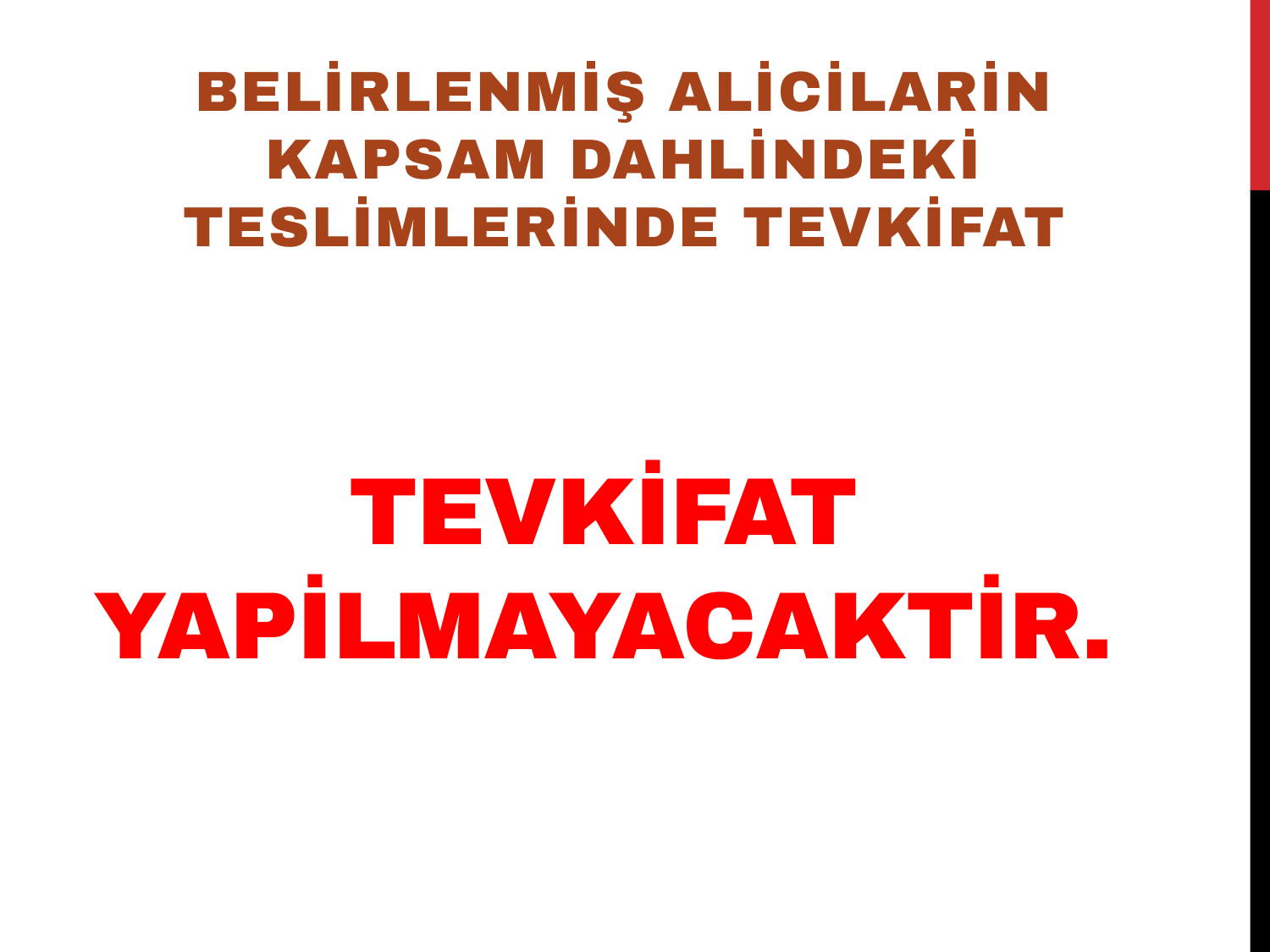

Belirlenmiş alicilarin kapsam dahlindeki teslimlerinde tevkifat
# Tevkifat yapilmayacaktir.